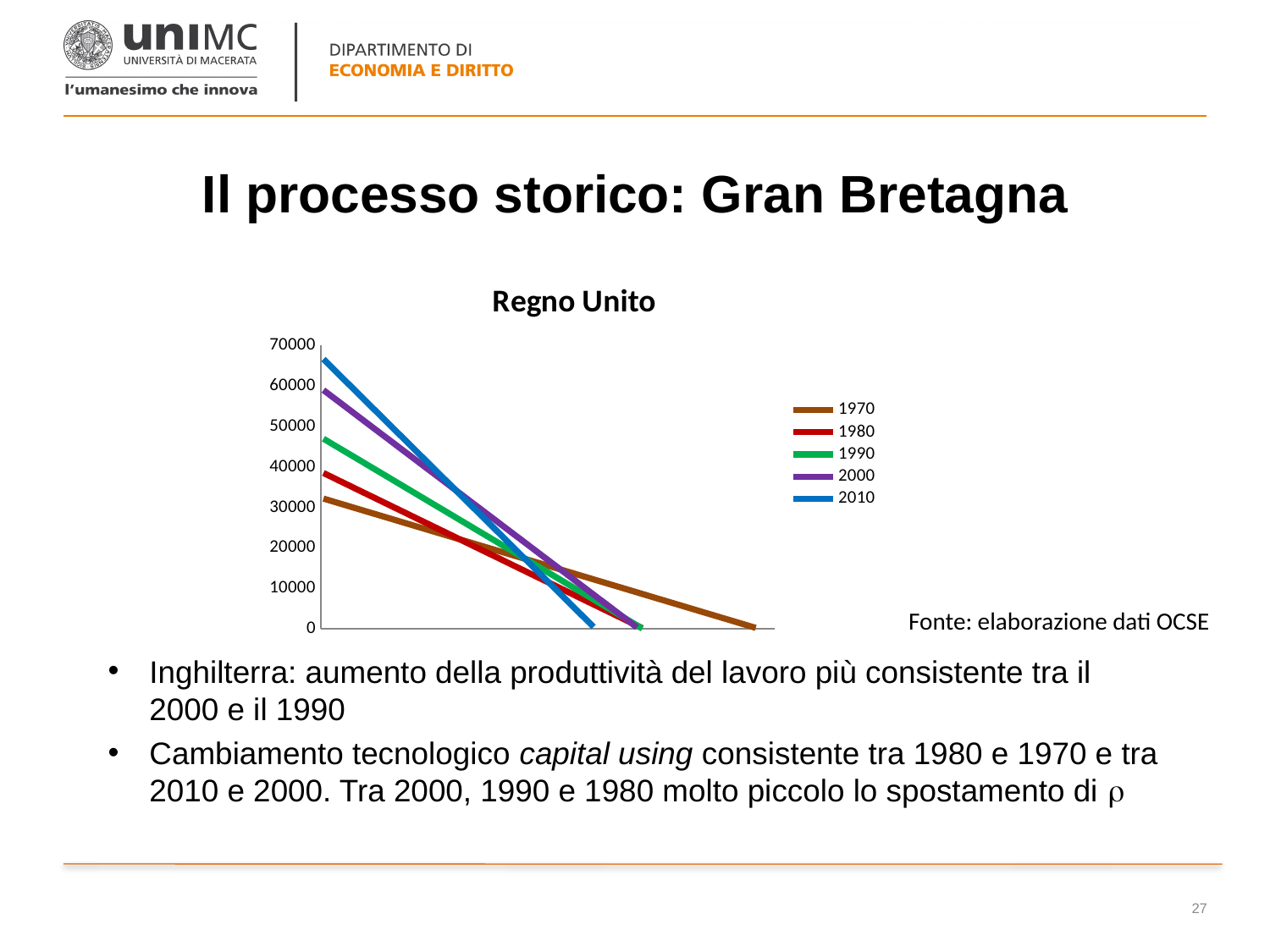

# Il processo storico: Gran Bretagna

[unsupported chart]

Fonte: elaborazione dati OCSE
Inghilterra: aumento della produttività del lavoro più consistente tra il 2000 e il 1990
Cambiamento tecnologico capital using consistente tra 1980 e 1970 e tra 2010 e 2000. Tra 2000, 1990 e 1980 molto piccolo lo spostamento di ρ
27